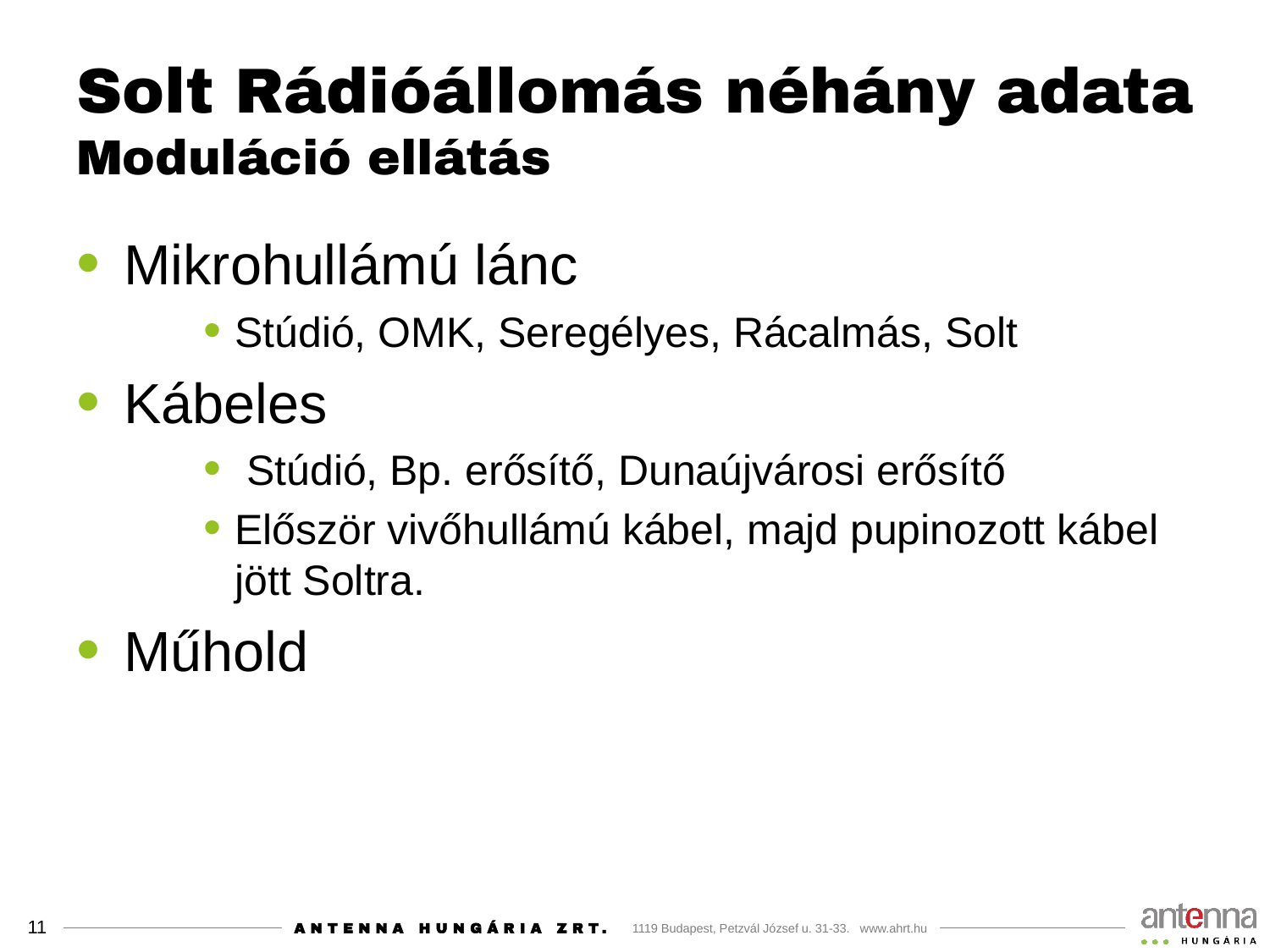

# Solt Rádióállomás néhány adata Moduláció ellátás
Mikrohullámú lánc
Stúdió, OMK, Seregélyes, Rácalmás, Solt
Kábeles
 Stúdió, Bp. erősítő, Dunaújvárosi erősítő
Először vivőhullámú kábel, majd pupinozott kábel jött Soltra.
Műhold

11